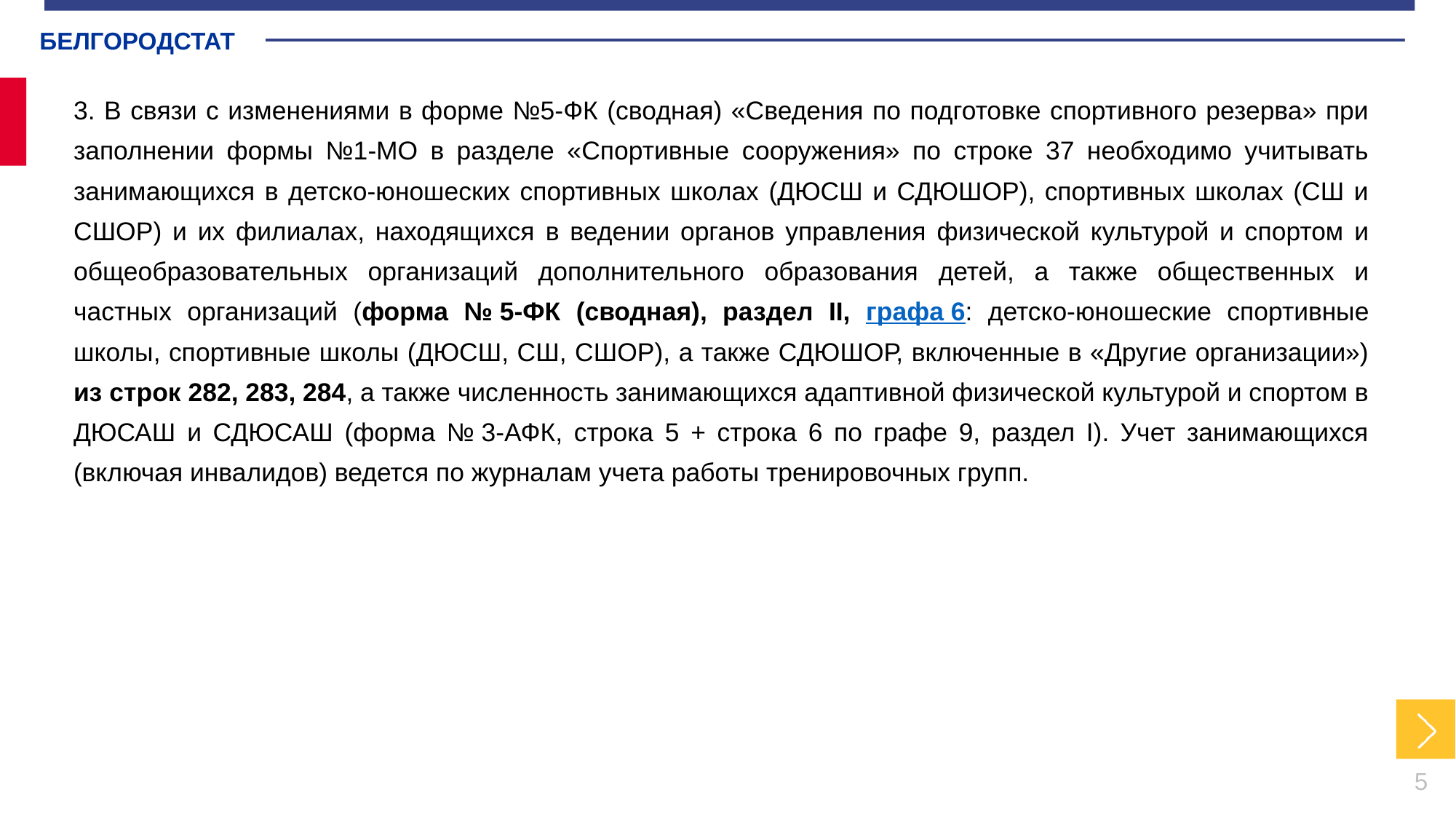

БЕЛГОРОДСТАТ

3. В связи с изменениями в форме №5-ФК (сводная) «Сведения по подготовке спортивного резерва» при заполнении формы №1-МО в разделе «Спортивные сооружения» по строке 37 необходимо учитывать занимающихся в детско-юношеских спортивных школах (ДЮСШ и СДЮШОР), спортивных школах (СШ и СШОР) и их филиалах, находящихся в ведении органов управления физической культурой и спортом и общеобразовательных организаций дополнительного образования детей, а также общественных и частных организаций (форма № 5-ФК (сводная), раздел II, графа 6: детско-юношеские спортивные школы, спортивные школы (ДЮСШ, СШ, СШОР), а также СДЮШОР, включенные в «Другие организации») из строк 282, 283, 284, а также численность занимающихся адаптивной физической культурой и спортом в ДЮСАШ и СДЮСАШ (форма № 3-АФК, строка 5 + строка 6 по графе 9, раздел I). Учет занимающихся (включая инвалидов) ведется по журналам учета работы тренировочных групп.

5